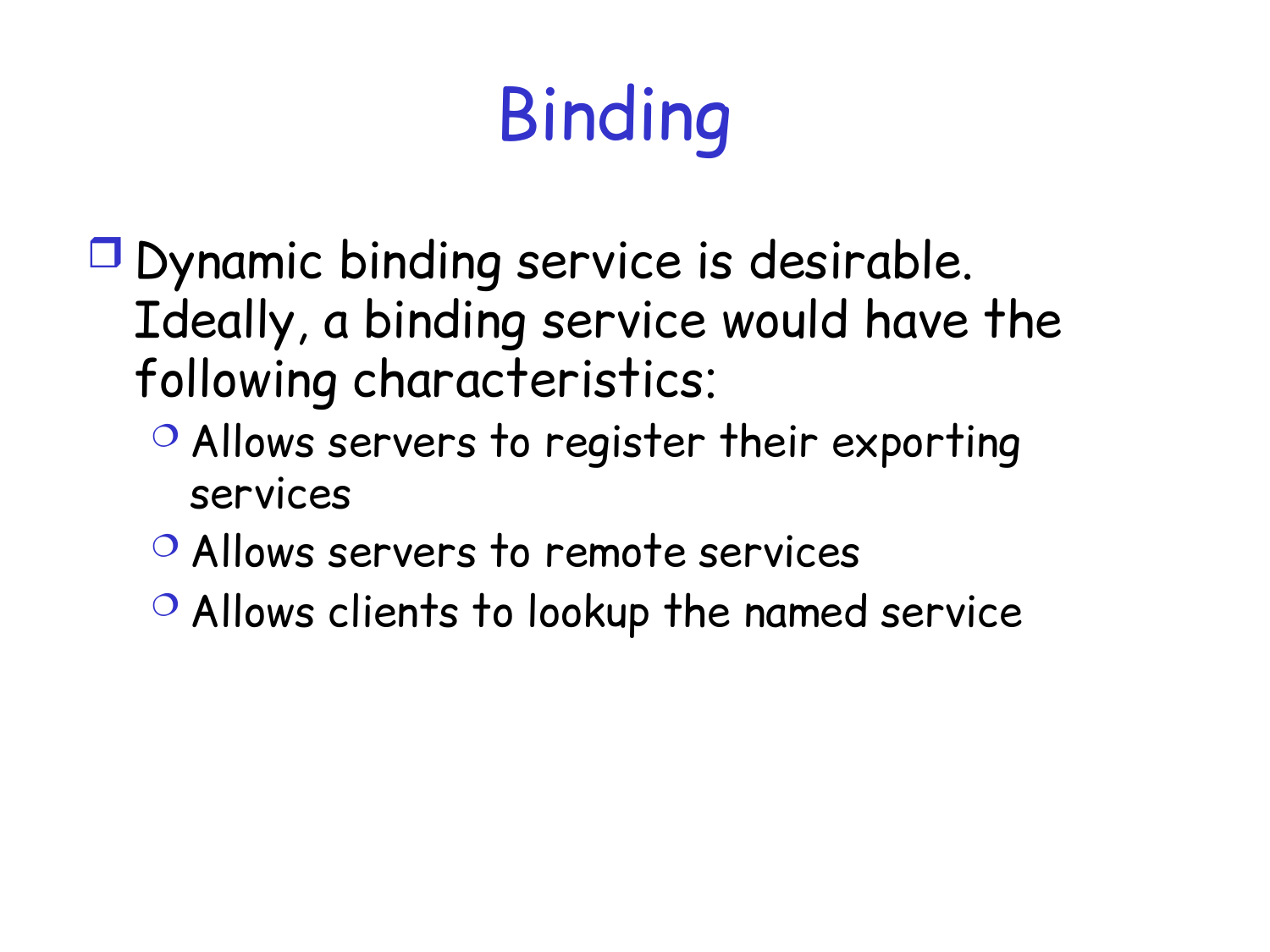

# Binding
Dynamic binding service is desirable.  Ideally, a binding service would have the following characteristics:
Allows servers to register their exporting services
Allows servers to remote services
Allows clients to lookup the named service